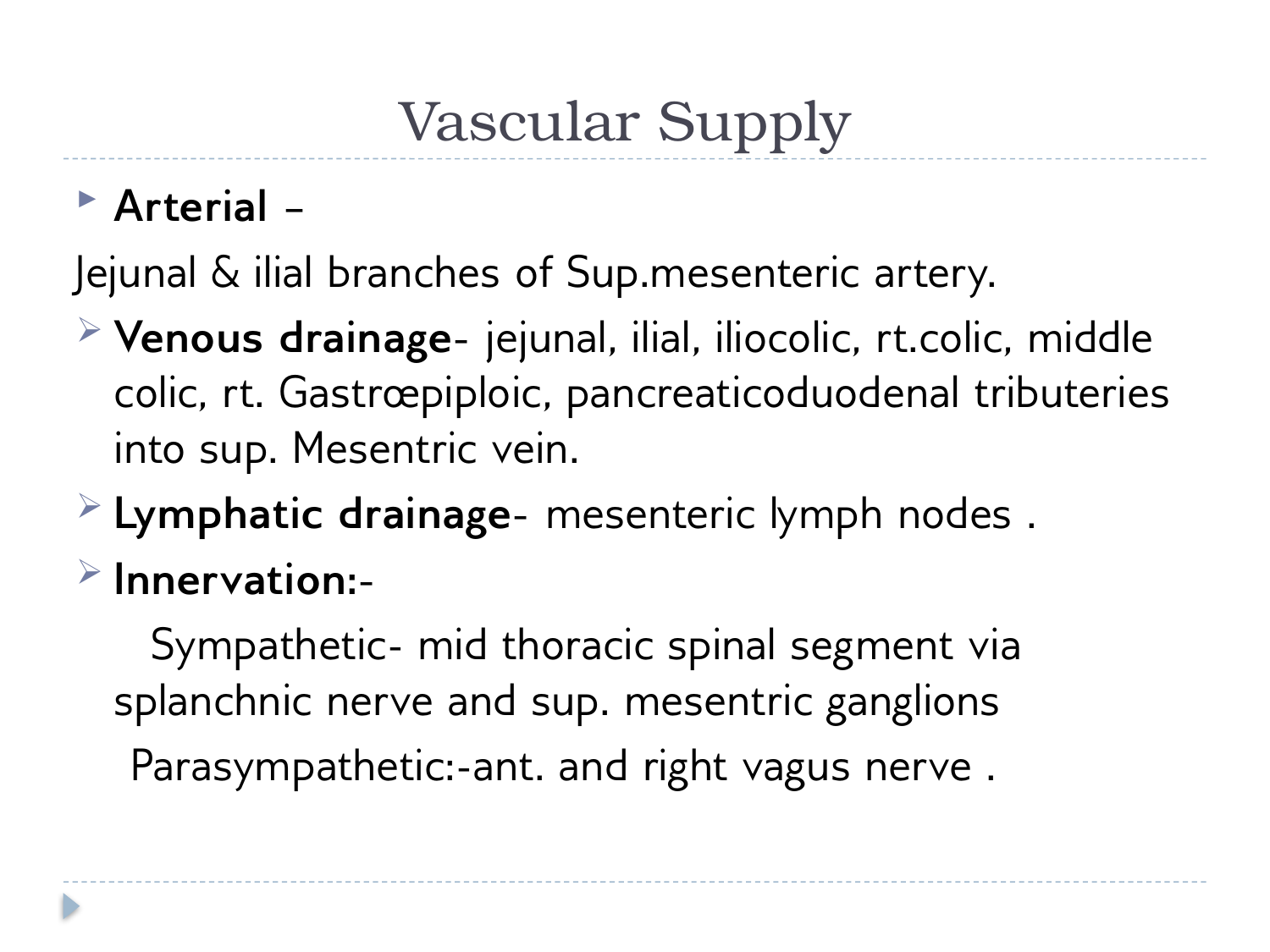

# Vascular Supply
Arterial –
Jejunal & ilial branches of Sup.mesenteric artery.
Venous drainage- jejunal, ilial, iliocolic, rt.colic, middle colic, rt. Gastroepiploic, pancreaticoduodenal tributeries into sup. Mesentric vein.
Lymphatic drainage- mesenteric lymph nodes .
Innervation:-
     Sympathetic- mid thoracic spinal segment via splanchnic nerve and sup. mesentric ganglions
    Parasympathetic:-ant. and right vagus nerve .